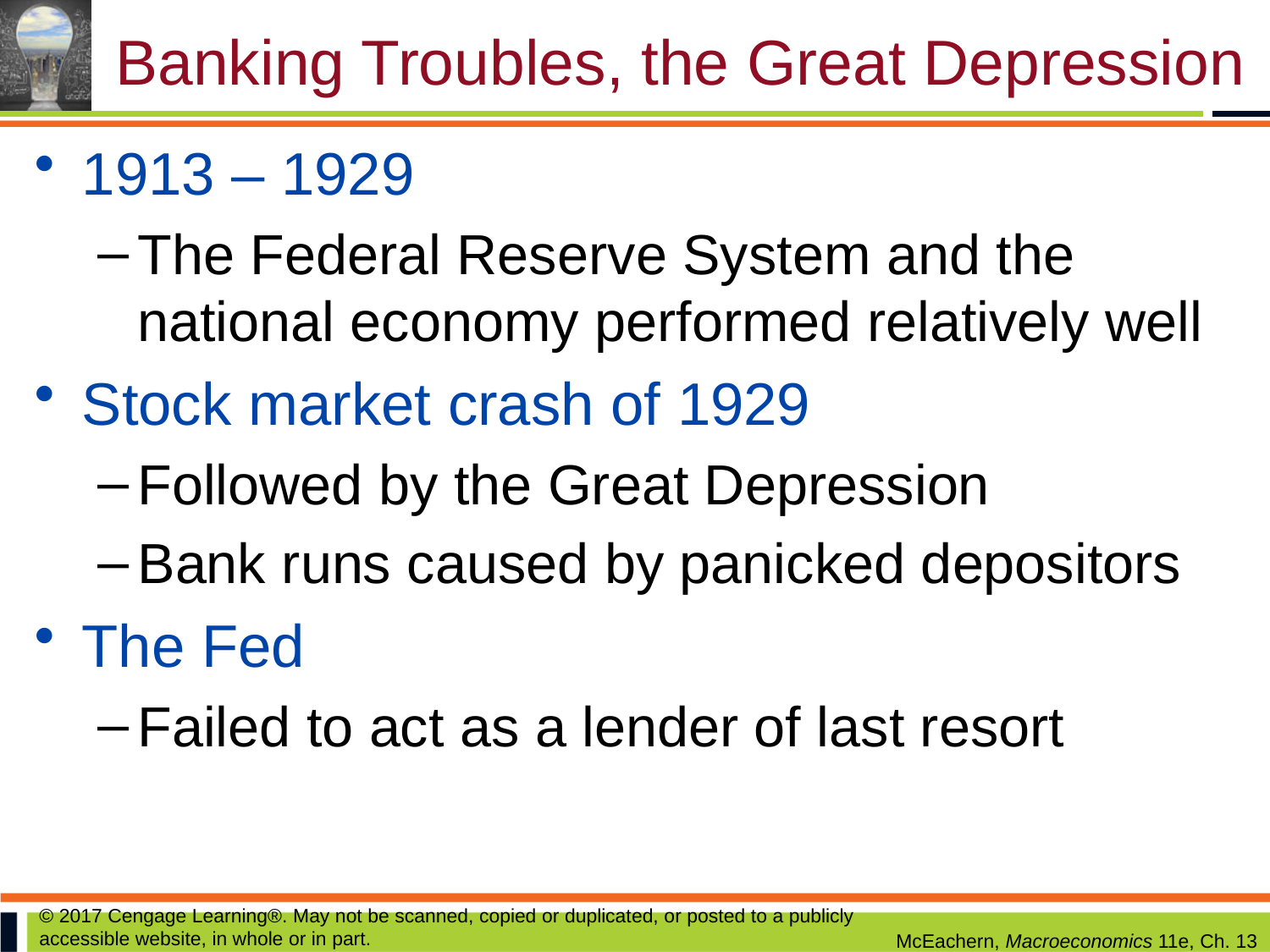

# Banking Troubles, the Great Depression
1913 – 1929
The Federal Reserve System and the national economy performed relatively well
Stock market crash of 1929
Followed by the Great Depression
Bank runs caused by panicked depositors
The Fed
Failed to act as a lender of last resort
© 2017 Cengage Learning®. May not be scanned, copied or duplicated, or posted to a publicly accessible website, in whole or in part.